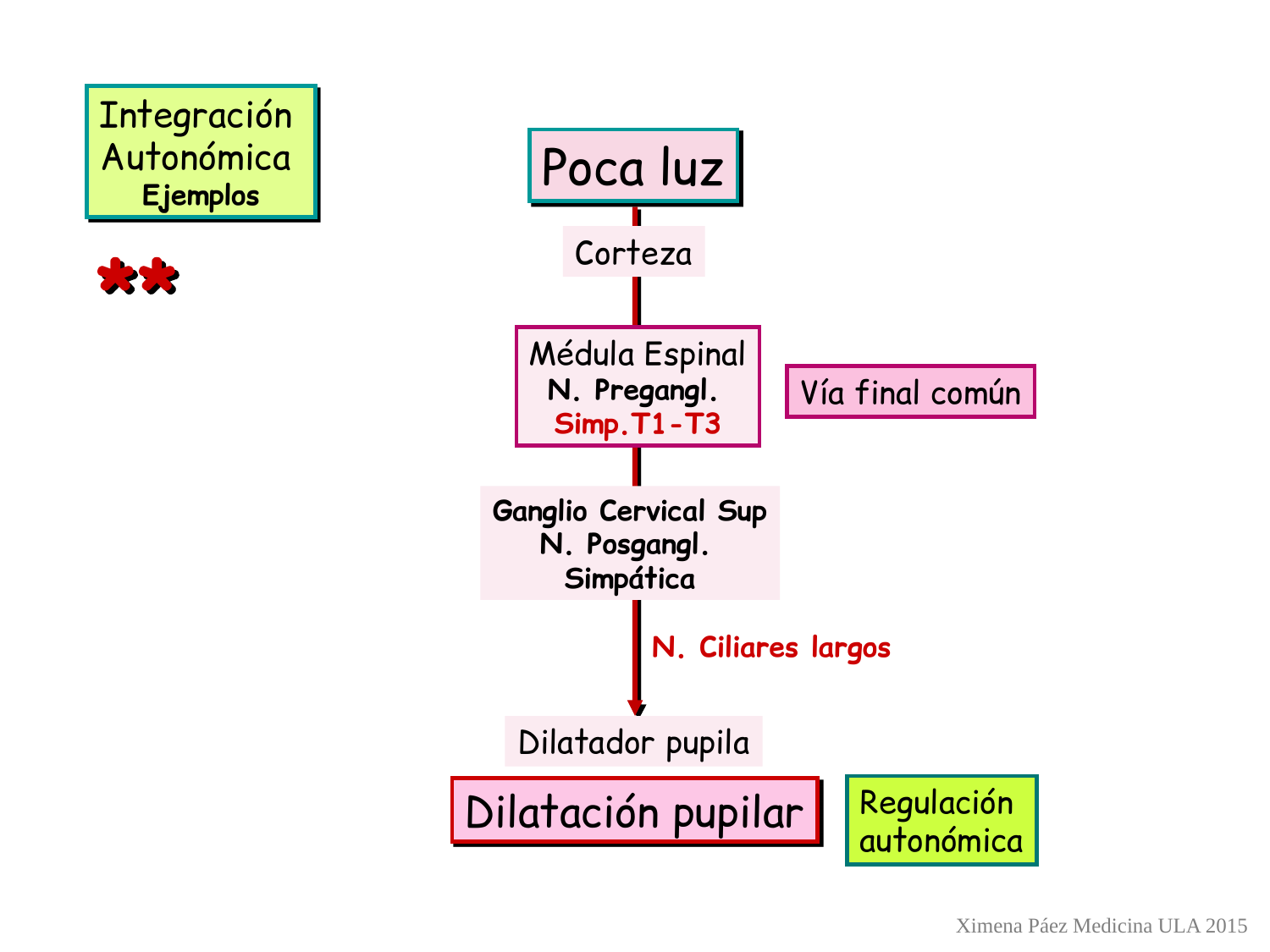

Integración
Autonómica
Ejemplos
Poca luz

Corteza
**
Médula Espinal
N. Pregangl.
Simp.T1-T3
Vía final común
Ganglio Cervical Sup
N. Posgangl.
Simpática
N. Ciliares largos
Dilatador pupila
Regulación
autonómica
Dilatación pupilar
Ximena Páez Medicina ULA 2015